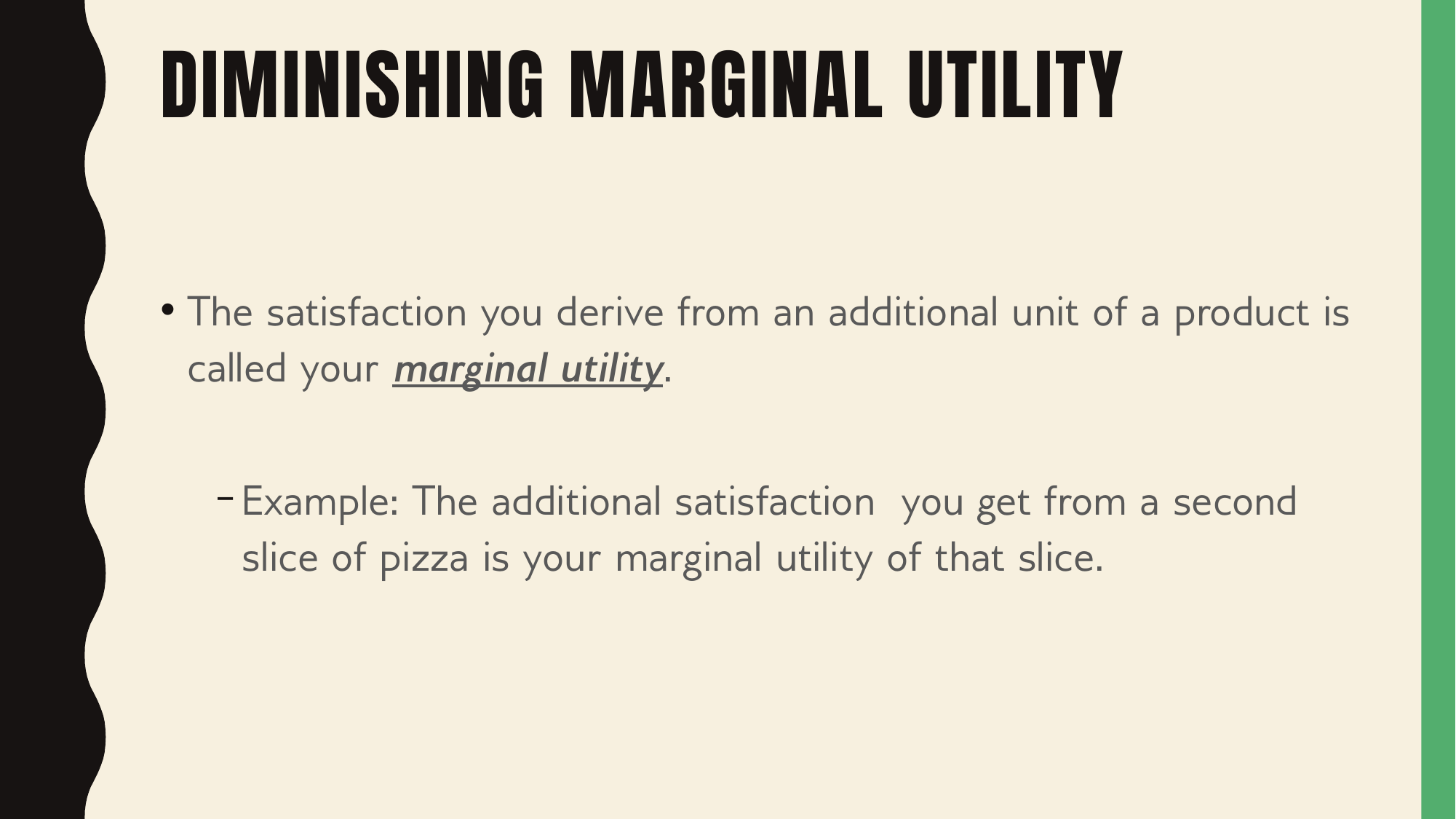

# Diminishing Marginal Utility
The satisfaction you derive from an additional unit of a product is called your marginal utility.

Example: The additional satisfaction  you get from a second slice of pizza is your marginal utility of that slice.